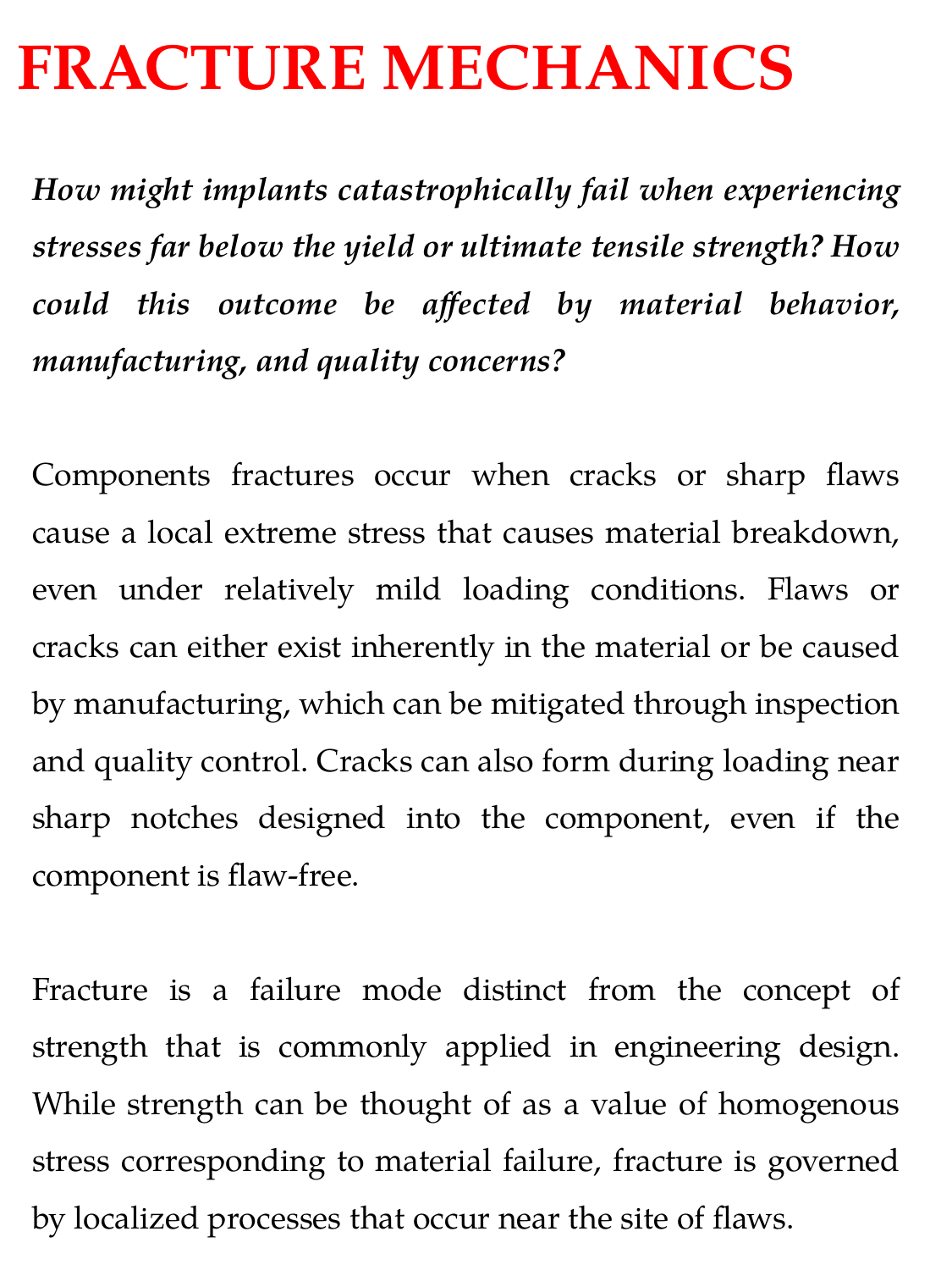

FRACTURE MECHANICS
How might implants catastrophically fail when experiencing stresses far below the yield or ultimate tensile strength? How could this outcome be affected by material behavior, manufacturing, and quality concerns?

Components fractures occur when cracks or sharp flaws cause a local extreme stress that causes material breakdown, even under relatively mild loading conditions. Flaws or cracks can either exist inherently in the material or be caused by manufacturing, which can be mitigated through inspection and quality control. Cracks can also form during loading near sharp notches designed into the component, even if the component is flaw-free.

Fracture is a failure mode distinct from the concept of strength that is commonly applied in engineering design. While strength can be thought of as a value of homogenous stress corresponding to material failure, fracture is governed by localized processes that occur near the site of flaws.